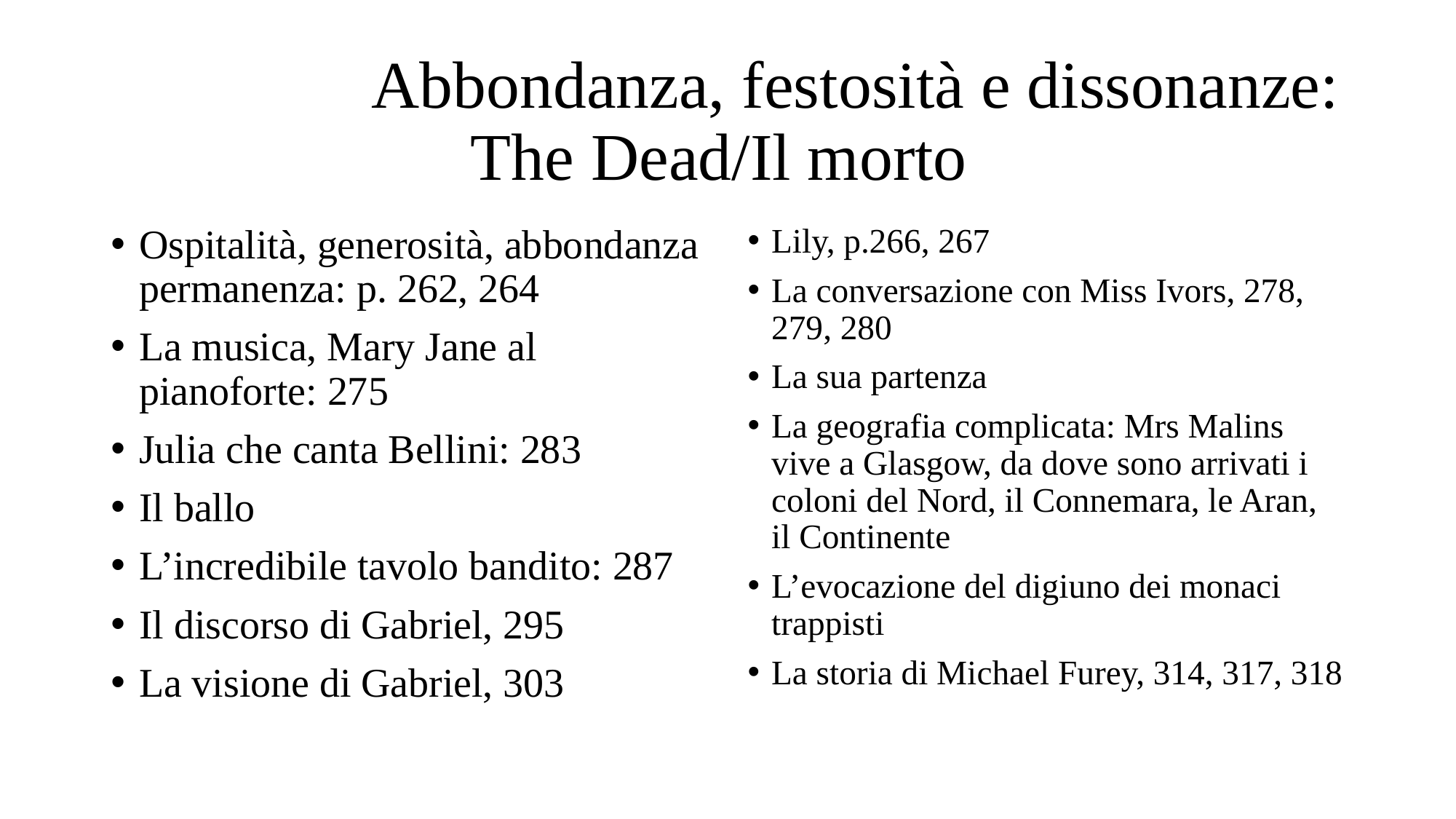

# Abbondanza, festosità e dissonanze: The Dead/Il morto
Ospitalità, generosità, abbondanza permanenza: p. 262, 264
La musica, Mary Jane al pianoforte: 275
Julia che canta Bellini: 283
Il ballo
L’incredibile tavolo bandito: 287
Il discorso di Gabriel, 295
La visione di Gabriel, 303
Lily, p.266, 267
La conversazione con Miss Ivors, 278, 279, 280
La sua partenza
La geografia complicata: Mrs Malins vive a Glasgow, da dove sono arrivati i coloni del Nord, il Connemara, le Aran, il Continente
L’evocazione del digiuno dei monaci trappisti
La storia di Michael Furey, 314, 317, 318